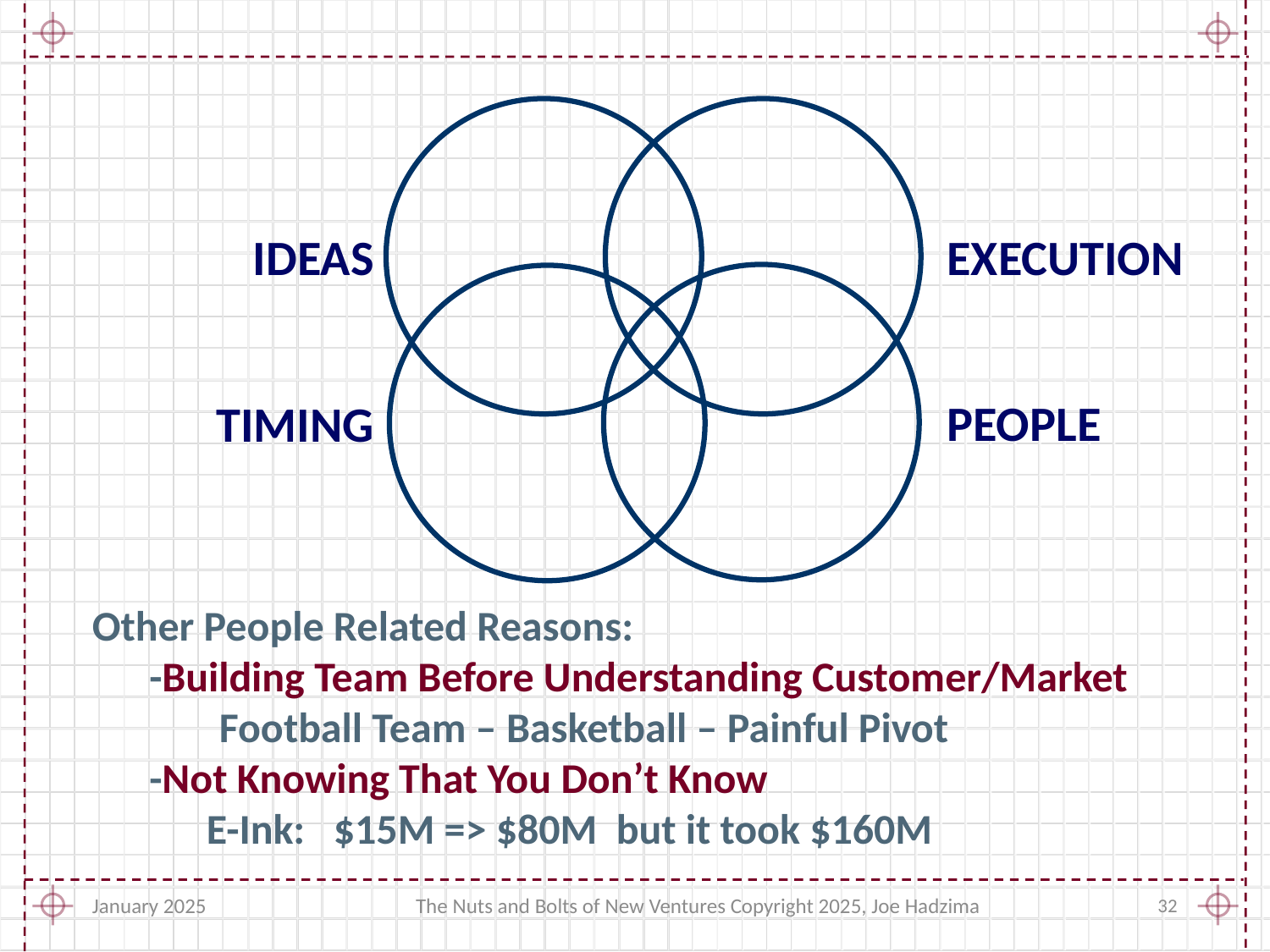

IDEAS
TIMING
EXECUTION

PEOPLE
Other People Related Reasons:
      -Building Team Before Understanding Customer/Market
	Football Team – Basketball – Painful Pivot
      -Not Knowing That You Don’t Know
            E-Ink:   $15M => $80M  but it took $160M

The Nuts and Bolts of New Ventures Copyright 2025, Joe Hadzima
32
January 2025